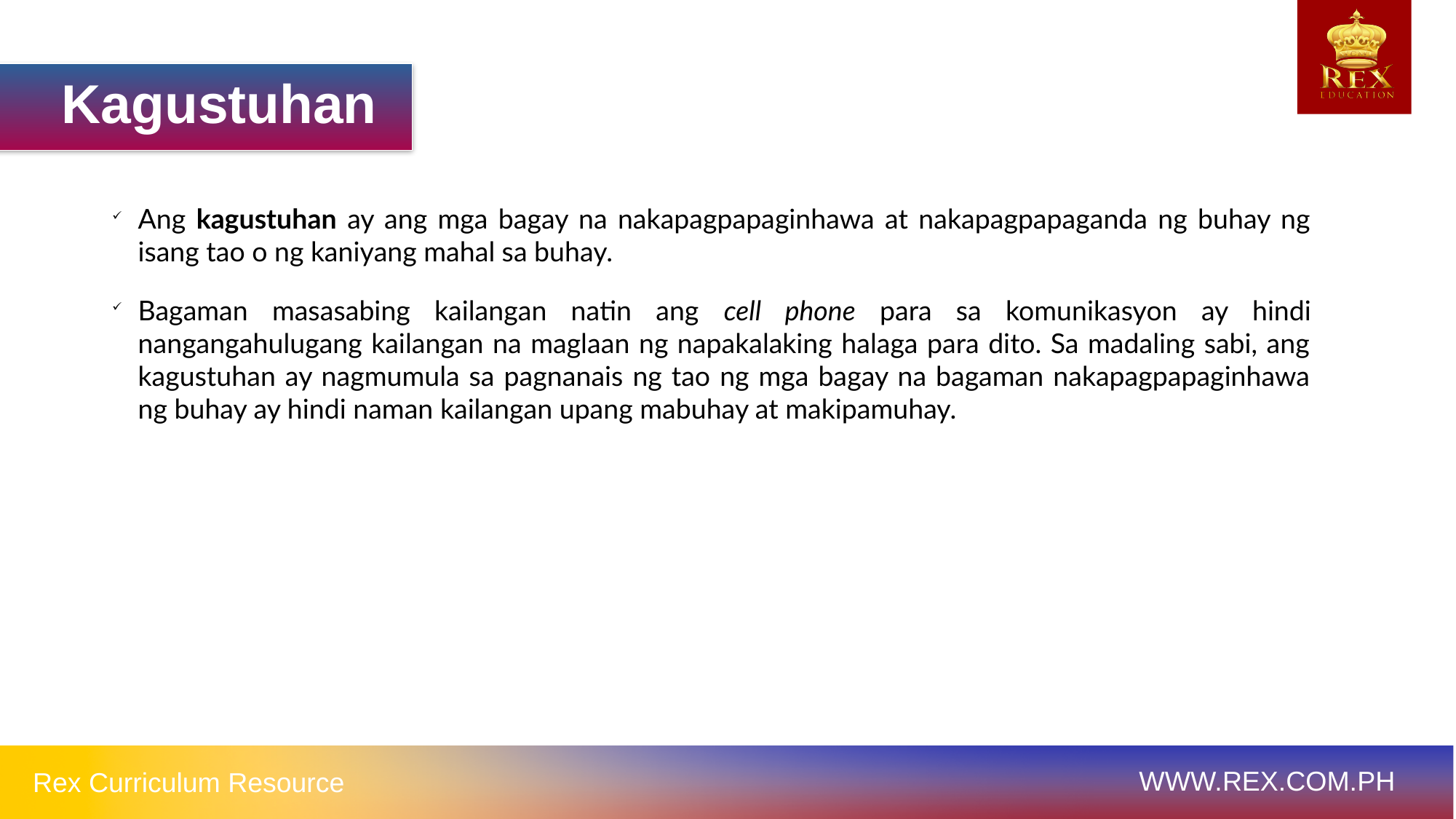

Kagustuhan

Ang kagustuhan ay ang mga bagay na nakapagpapaginhawa at nakapagpapaganda ng buhay ng isang tao o ng kaniyang mahal sa buhay.
Bagaman masasabing kailangan natin ang cell phone para sa komunikasyon ay hindi nangangahulugang kailangan na maglaan ng napakalaking halaga para dito. Sa madaling sabi, ang kagustuhan ay nagmumula sa pagnanais ng tao ng mga bagay na bagaman nakapagpapaginhawa ng buhay ay hindi naman kailangan upang mabuhay at makipamuhay.